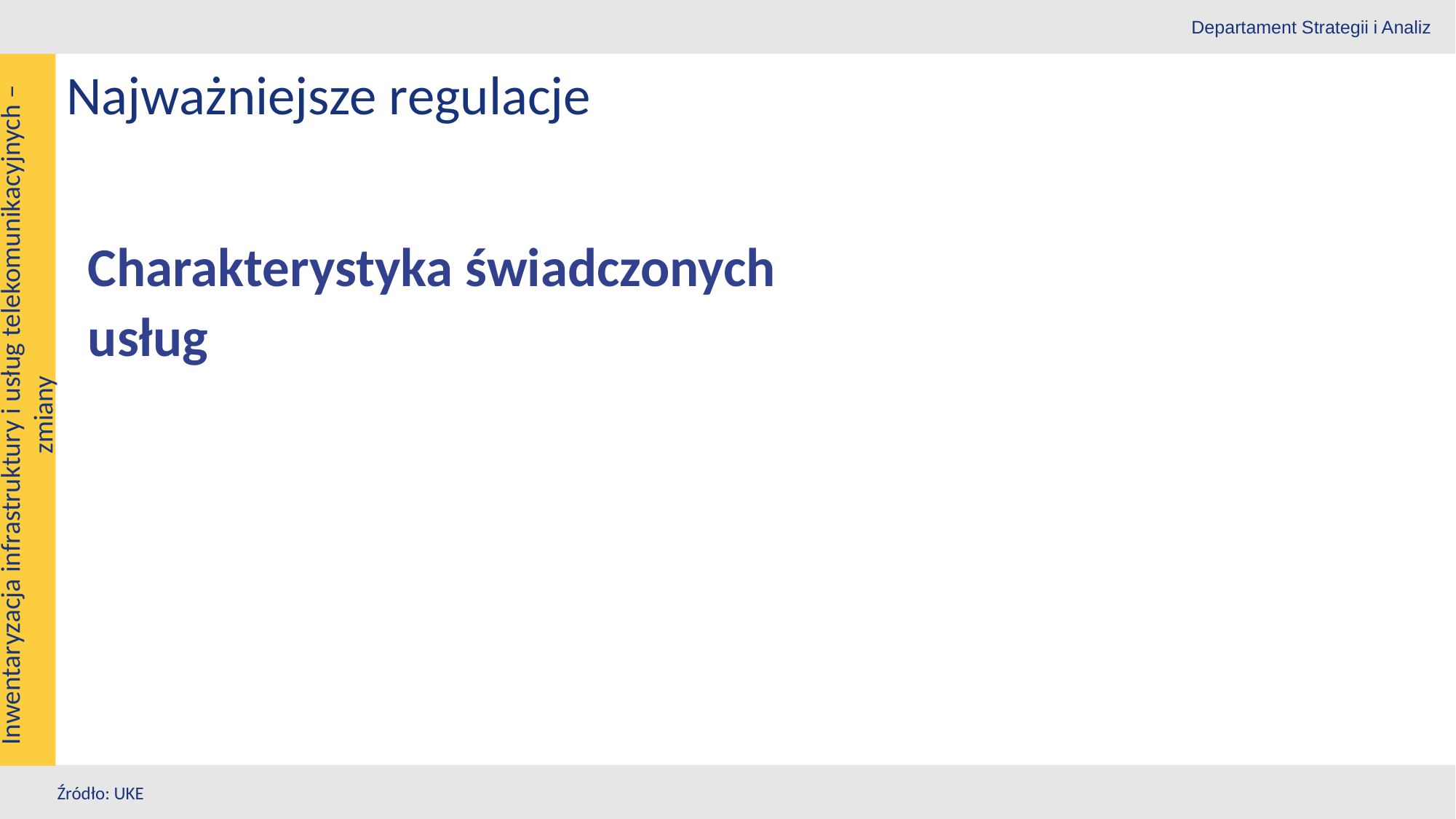

Departament Strategii i Analiz

Najważniejsze regulacje
Charakterystyka świadczonych usług
Inwentaryzacja infrastruktury i usług telekomunikacyjnych –zmiany

Źródło: UKE